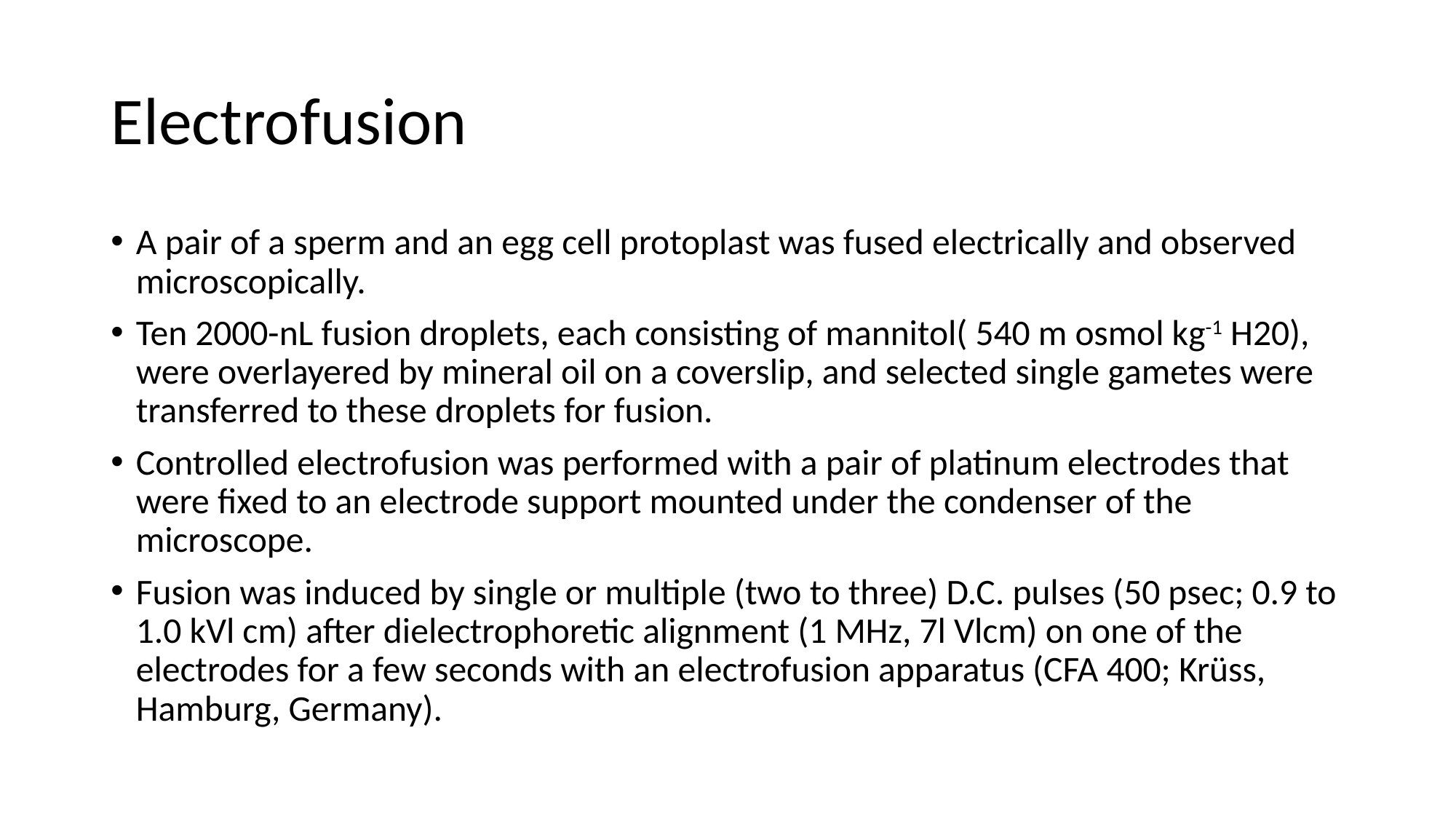

# Electrofusion
A pair of a sperm and an egg cell protoplast was fused electrically and observed microscopically.
Ten 2000-nL fusion droplets, each consisting of mannitol( 540 m osmol kg-1 H20), were overlayered by mineral oil on a coverslip, and selected single gametes were transferred to these droplets for fusion.
Controlled electrofusion was performed with a pair of platinum electrodes that were fixed to an electrode support mounted under the condenser of the microscope.
Fusion was induced by single or multiple (two to three) D.C. pulses (50 psec; 0.9 to 1.0 kVl cm) after dielectrophoretic alignment (1 MHz, 7l Vlcm) on one of the electrodes for a few seconds with an electrofusion apparatus (CFA 400; Krüss, Hamburg, Germany).